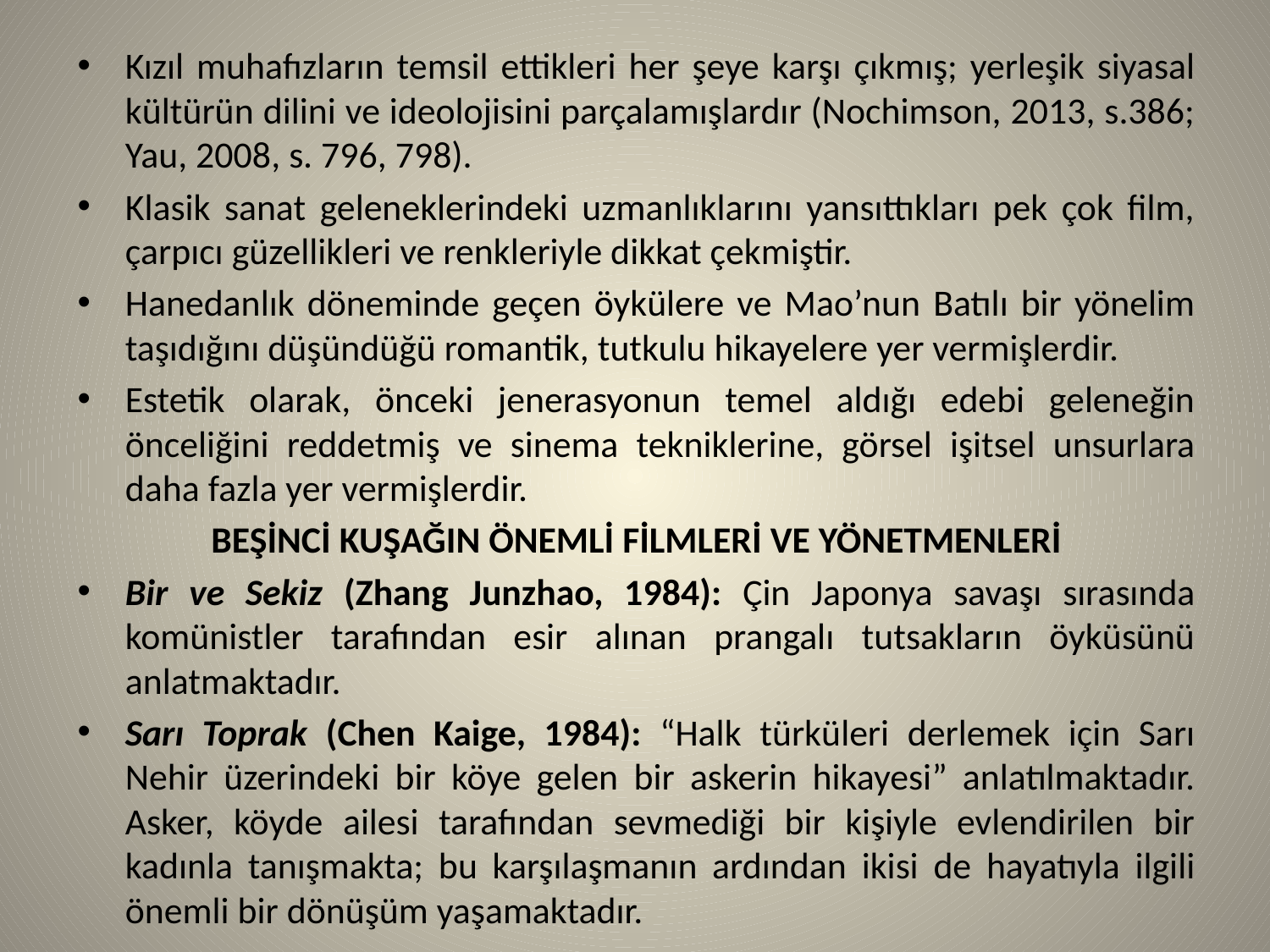

Kızıl muhafızların temsil ettikleri her şeye karşı çıkmış; yerleşik siyasal kültürün dilini ve ideolojisini parçalamışlardır (Nochimson, 2013, s.386; Yau, 2008, s. 796, 798).
Klasik sanat geleneklerindeki uzmanlıklarını yansıttıkları pek çok film, çarpıcı güzellikleri ve renkleriyle dikkat çekmiştir.
Hanedanlık döneminde geçen öykülere ve Mao’nun Batılı bir yönelim taşıdığını düşündüğü romantik, tutkulu hikayelere yer vermişlerdir.
Estetik olarak, önceki jenerasyonun temel aldığı edebi geleneğin önceliğini reddetmiş ve sinema tekniklerine, görsel işitsel unsurlara daha fazla yer vermişlerdir.
BEŞİNCİ KUŞAĞIN ÖNEMLİ FİLMLERİ VE YÖNETMENLERİ
Bir ve Sekiz (Zhang Junzhao, 1984): Çin Japonya savaşı sırasında komünistler tarafından esir alınan prangalı tutsakların öyküsünü anlatmaktadır.
Sarı Toprak (Chen Kaige, 1984): “Halk türküleri derlemek için Sarı Nehir üzerindeki bir köye gelen bir askerin hikayesi” anlatılmaktadır. Asker, köyde ailesi tarafından sevmediği bir kişiyle evlendirilen bir kadınla tanışmakta; bu karşılaşmanın ardından ikisi de hayatıyla ilgili önemli bir dönüşüm yaşamaktadır.